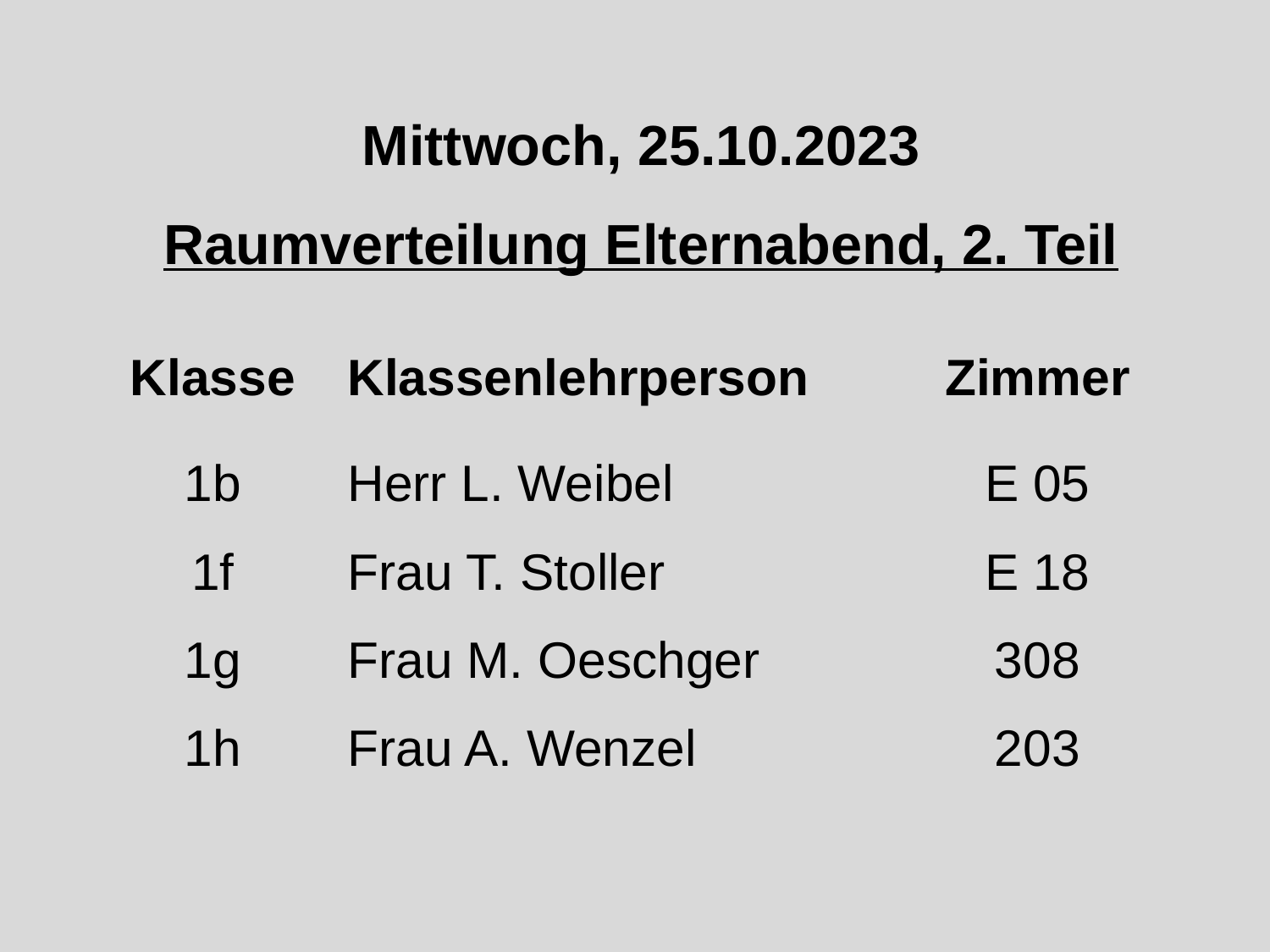

| Mittwoch, 25.10.2023 Raumverteilung Elternabend, 2. Teil |  |  |
| --- | --- | --- |
| Klasse | Klassenlehrperson | Zimmer |
| 1b | Herr L. Weibel | E 05 |
| 1f | Frau T. Stoller | E 18 |
| 1g | Frau M. Oeschger | 308 |
| 1h | Frau A. Wenzel | 203 |